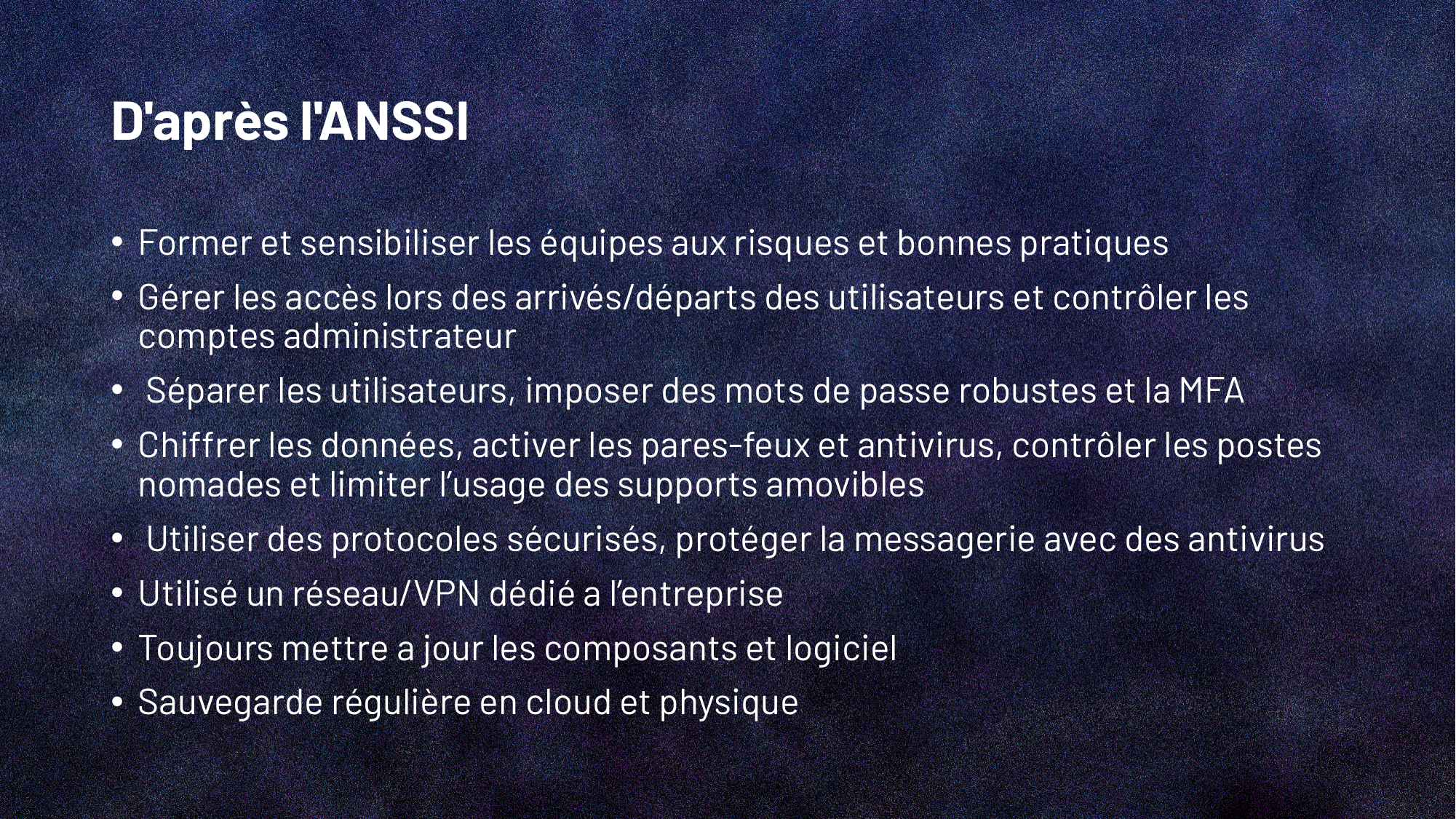

# D'après l'ANSSI
Former et sensibiliser les équipes aux risques et bonnes pratiques
Gérer les accès lors des arrivés/départs des utilisateurs et contrôler les comptes administrateur
 Séparer les utilisateurs, imposer des mots de passe robustes et la MFA
Chiffrer les données, activer les pares-feux et antivirus, contrôler les postes nomades et limiter l’usage des supports amovibles
 Utiliser des protocoles sécurisés, protéger la messagerie avec des antivirus
Utilisé un réseau/VPN dédié a l’entreprise
Toujours mettre a jour les composants et logiciel
Sauvegarde régulière en cloud et physique